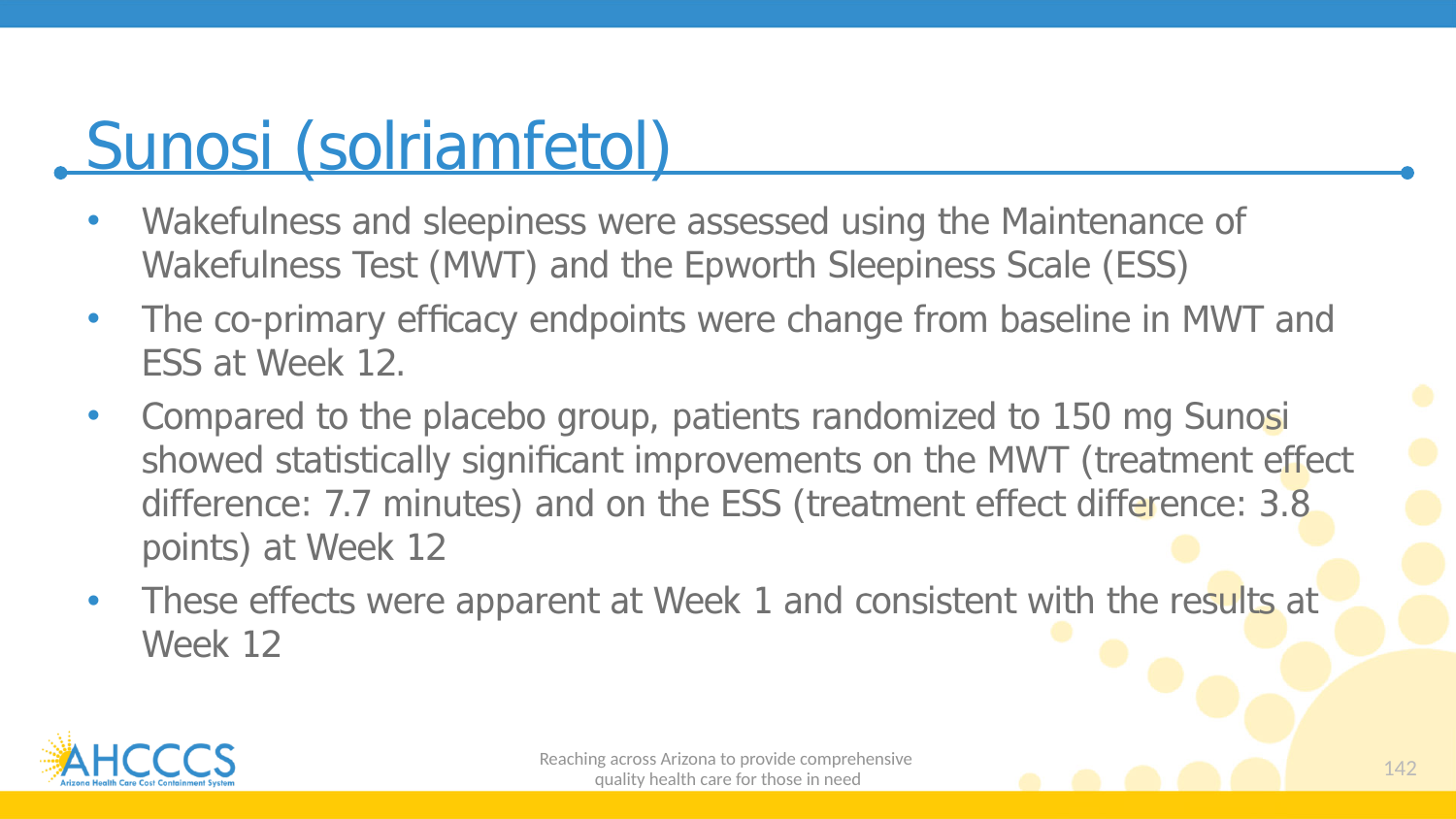

# Sunosi (solriamfetol)
Wakefulness and sleepiness were assessed using the Maintenance of Wakefulness Test (MWT) and the Epworth Sleepiness Scale (ESS)
The co-primary efficacy endpoints were change from baseline in MWT and ESS at Week 12.
Compared to the placebo group, patients randomized to 150 mg Sunosi showed statistically significant improvements on the MWT (treatment effect difference: 7.7 minutes) and on the ESS (treatment effect difference: 3.8 points) at Week 12
These effects were apparent at Week 1 and consistent with the results at Week 12
Reaching across Arizona to provide comprehensive
quality health care for those in need
142